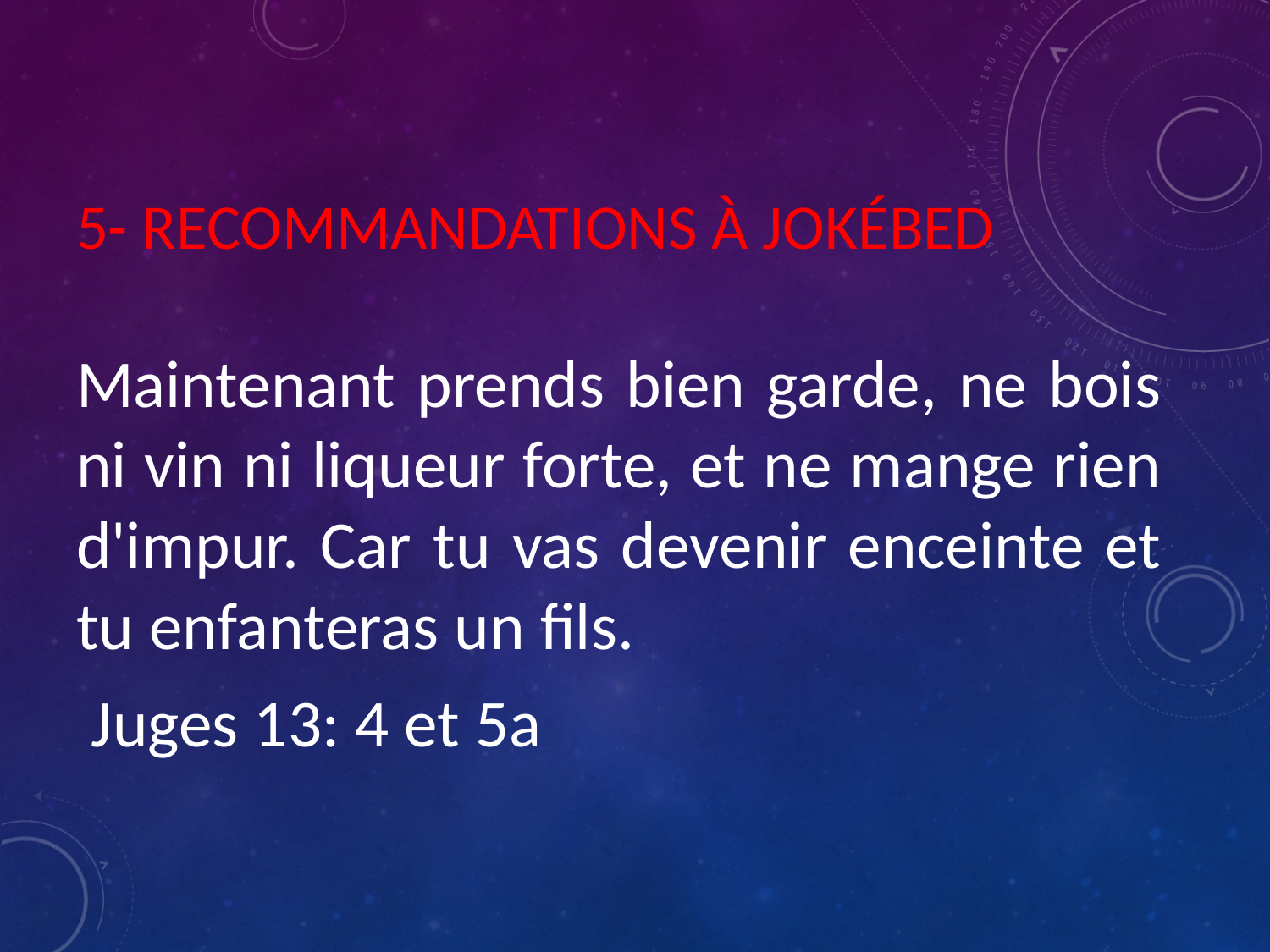

# 5- Recommandations à Jokébed
Maintenant prends bien garde, ne bois ni vin ni liqueur forte, et ne mange rien d'impur. Car tu vas devenir enceinte et tu enfanteras un fils.
 Juges 13: 4 et 5a